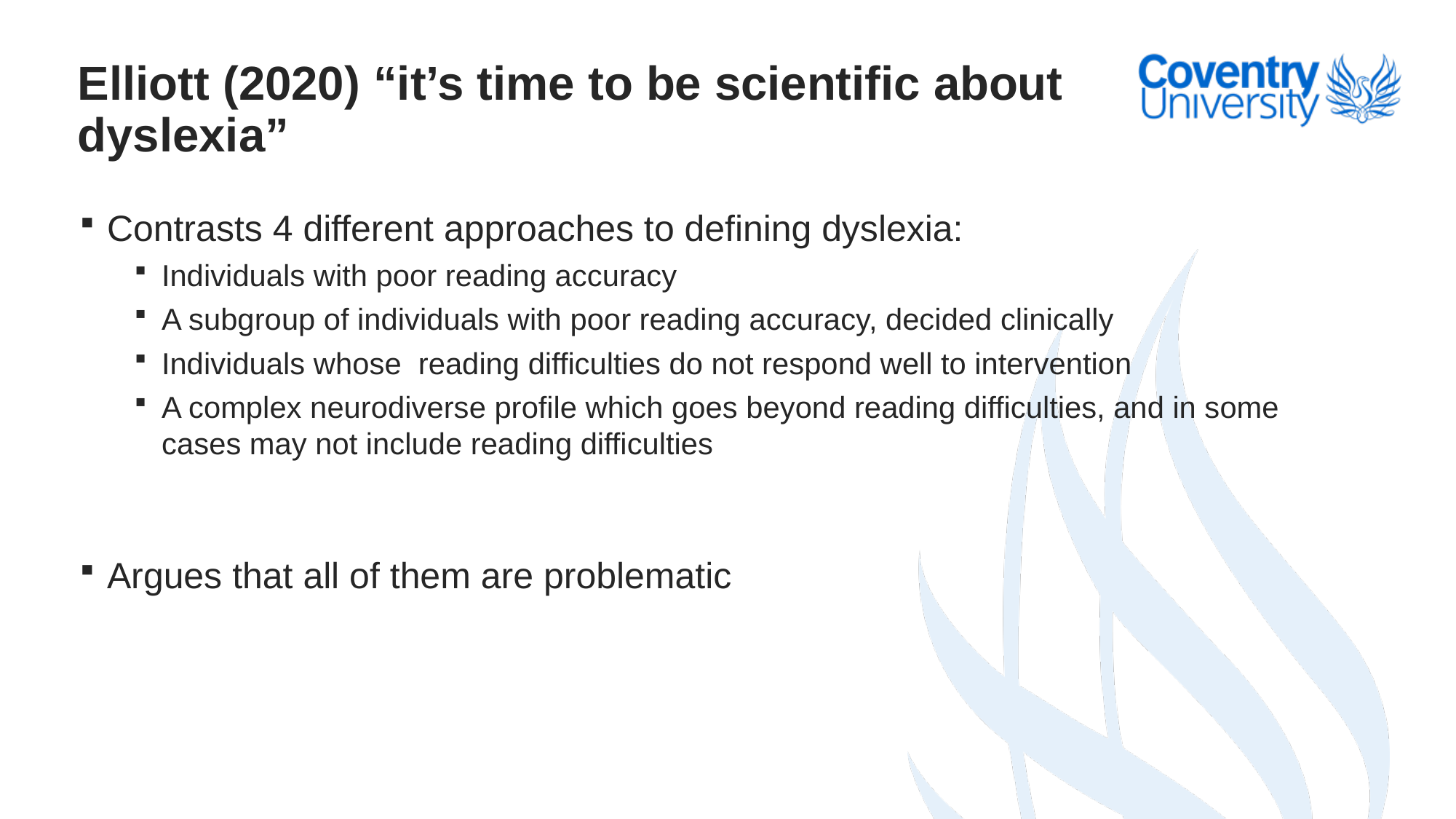

# Elliott (2020) “it’s time to be scientific about dyslexia”
Contrasts 4 different approaches to defining dyslexia:
Individuals with poor reading accuracy
A subgroup of individuals with poor reading accuracy, decided clinically
Individuals whose  reading difficulties do not respond well to intervention
A complex neurodiverse profile which goes beyond reading difficulties, and in some cases may not include reading difficulties

Argues that all of them are problematic